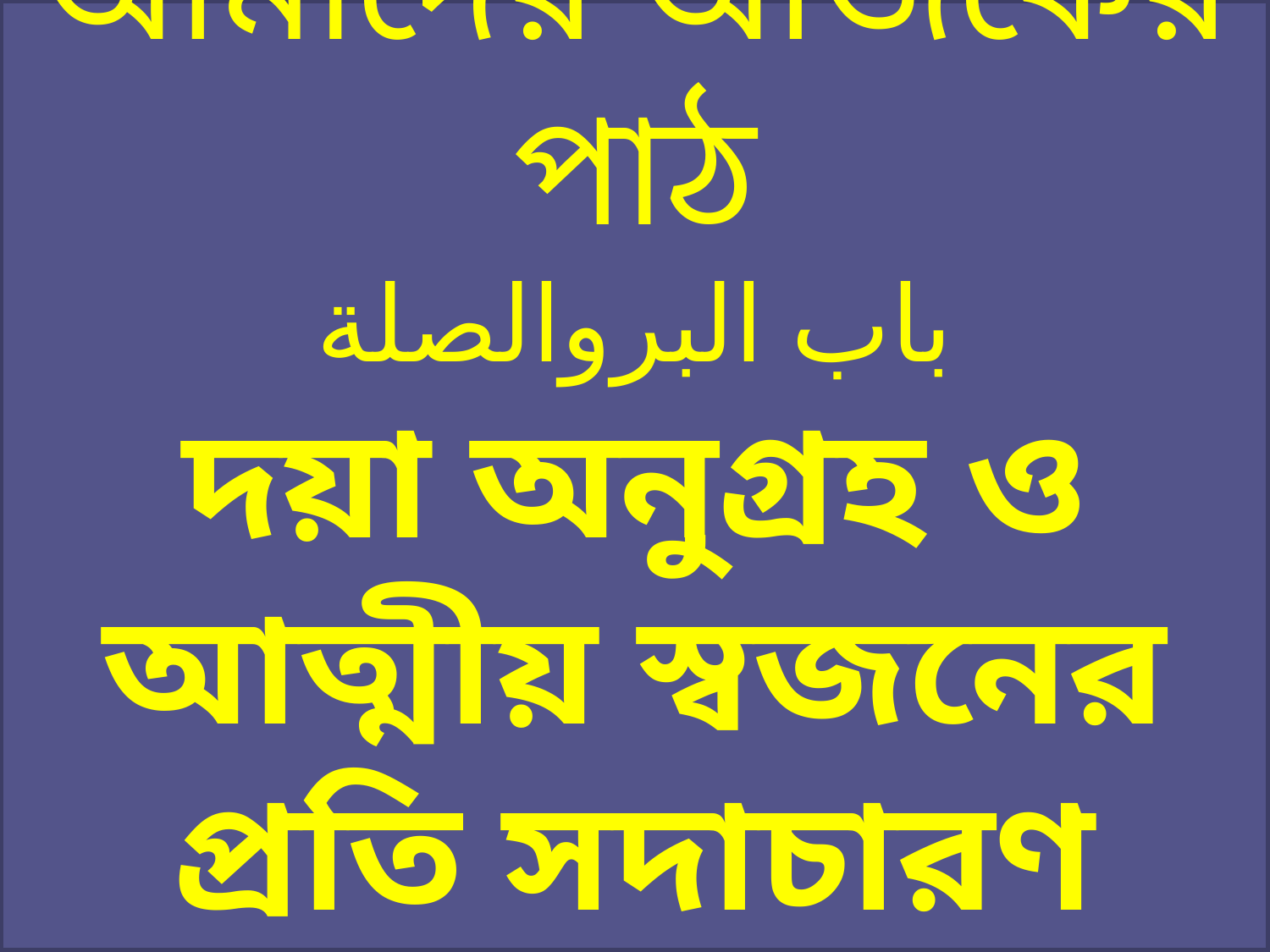

আমাদের আজকের পাঠ
باب البروالصلة
দয়া অনুগ্রহ ও আত্মীয় স্বজনের প্রতি সদাচারণ অধ্যায়।